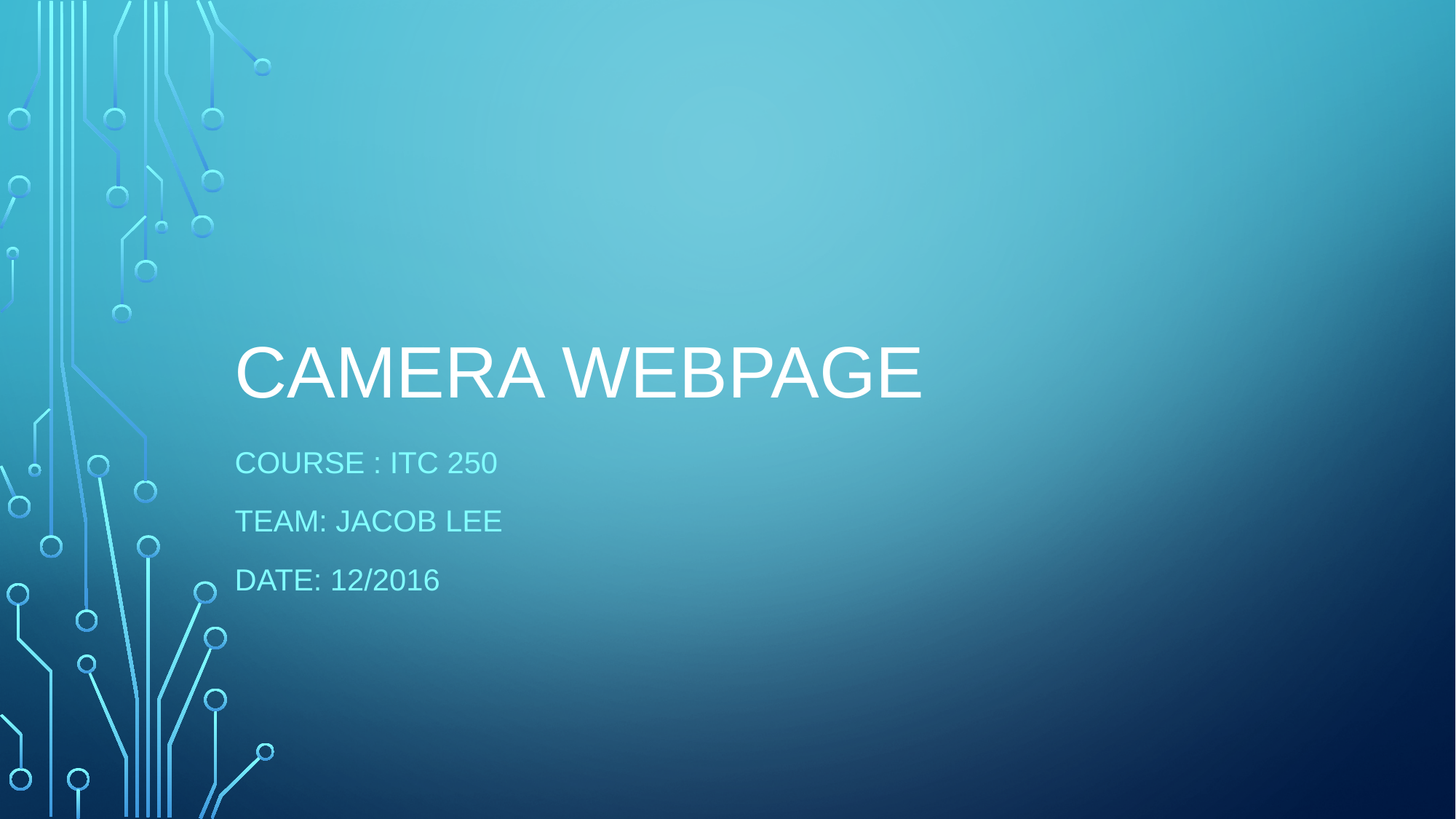

# Camera Webpage
Course : ITC 250
Team: Jacob Lee
Date: 12/2016